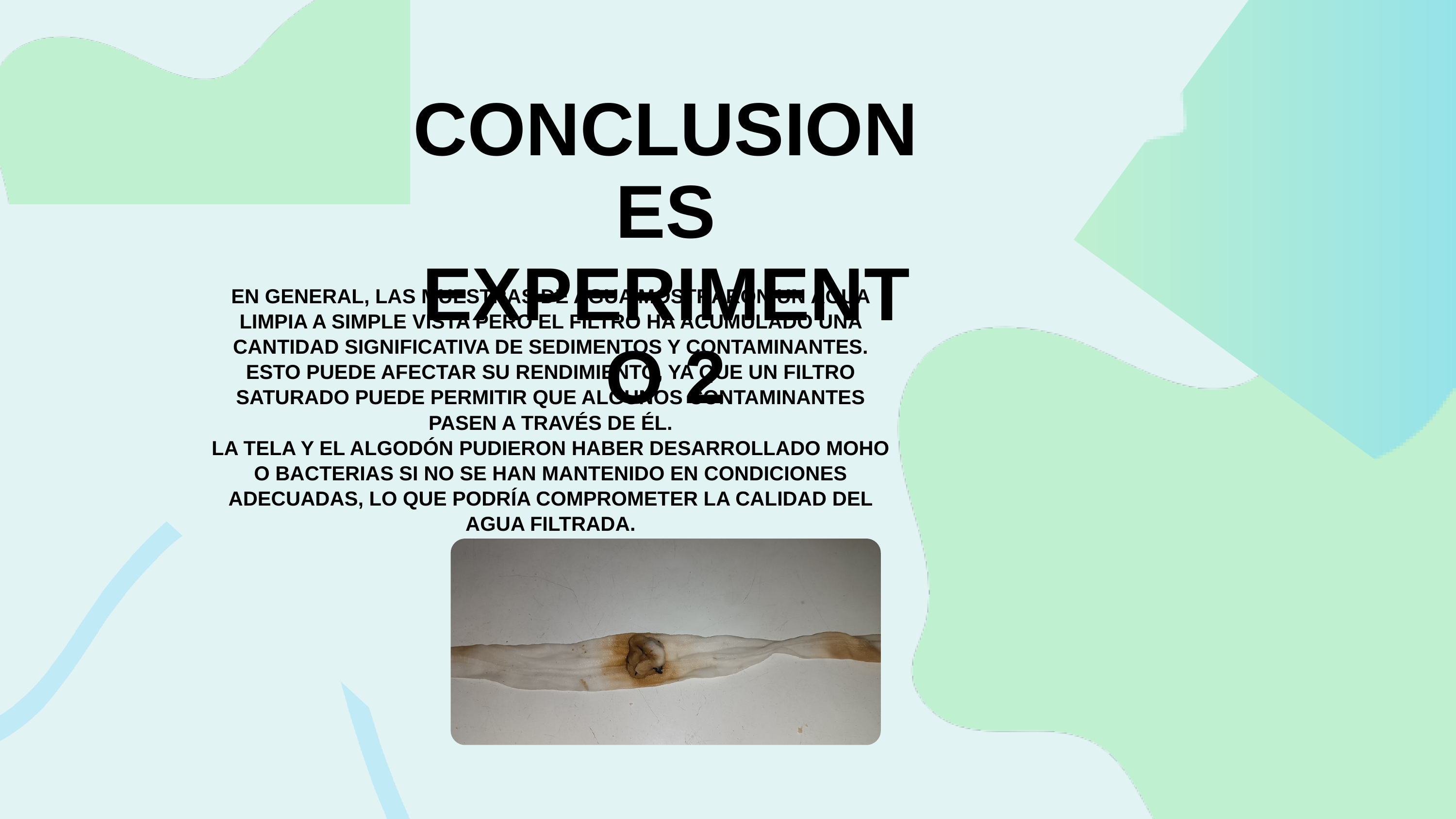

CONCLUSIONES EXPERIMENTO 2

EN GENERAL, LAS MUESTRAS DE AGUA MOSTRARON UN AGUA LIMPIA A SIMPLE VISTA PERO EL FILTRO HA ACUMULADO UNA CANTIDAD SIGNIFICATIVA DE SEDIMENTOS Y CONTAMINANTES. ESTO PUEDE AFECTAR SU RENDIMIENTO, YA QUE UN FILTRO SATURADO PUEDE PERMITIR QUE ALGUNOS CONTAMINANTES PASEN A TRAVÉS DE ÉL.
LA TELA Y EL ALGODÓN PUDIERON HABER DESARROLLADO MOHO O BACTERIAS SI NO SE HAN MANTENIDO EN CONDICIONES ADECUADAS, LO QUE PODRÍA COMPROMETER LA CALIDAD DEL AGUA FILTRADA.